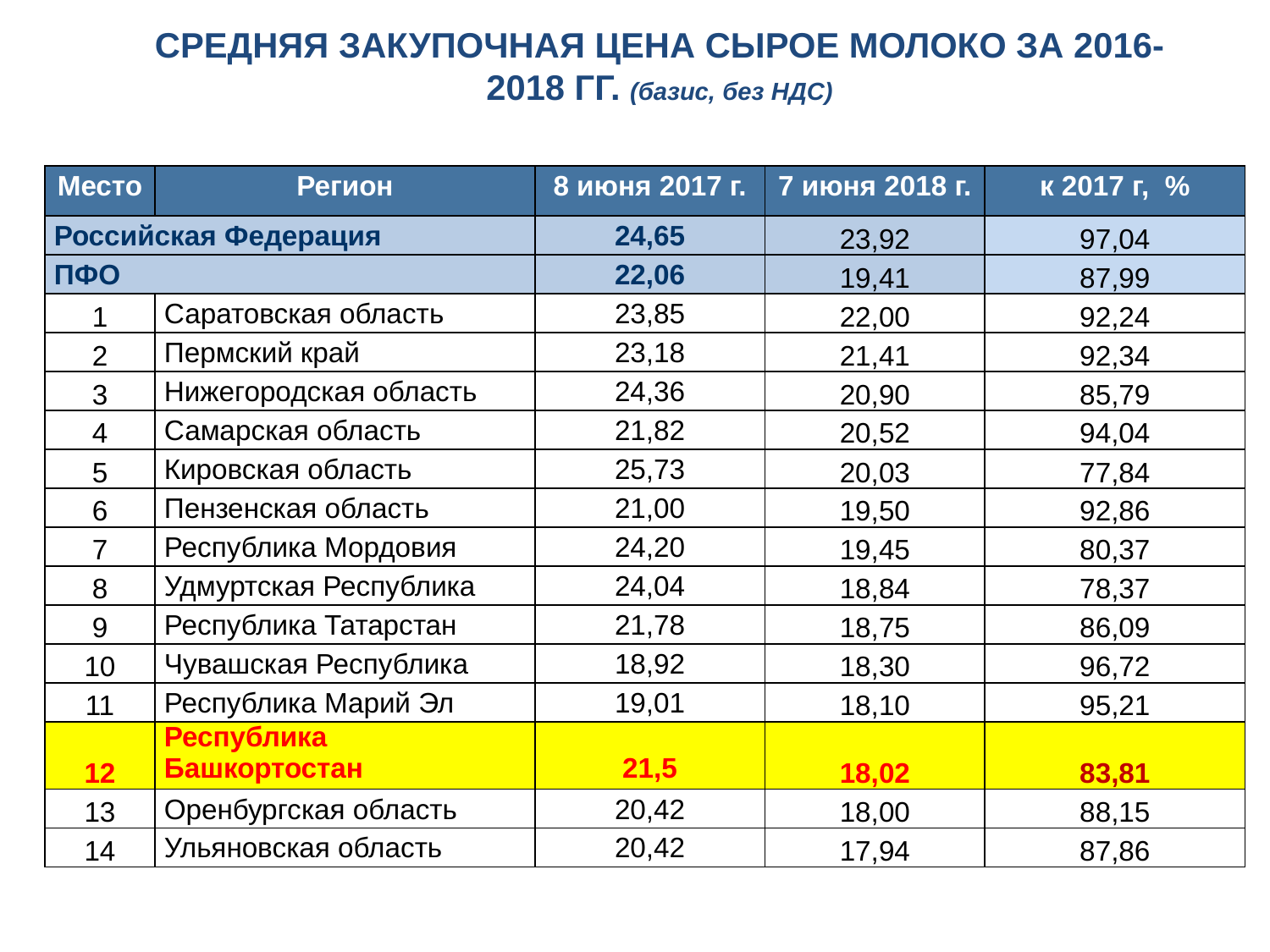

СРЕДНЯЯ ЗАКУПОЧНАЯ ЦЕНА СЫРОЕ МОЛОКО ЗА 2016-2018 ГГ. (базис, без НДС)
| Место | Регион | 8 июня 2017 г. | 7 июня 2018 г. | к 2017 г, % |
| --- | --- | --- | --- | --- |
| Российская Федерация |  | 24,65 | 23,92 | 97,04 |
| ПФО |  | 22,06 | 19,41 | 87,99 |
| 1 | Саратовская область | 23,85 | 22,00 | 92,24 |
| 2 | Пермский край | 23,18 | 21,41 | 92,34 |
| 3 | Нижегородская область | 24,36 | 20,90 | 85,79 |
| 4 | Самарская область | 21,82 | 20,52 | 94,04 |
| 5 | Кировская область | 25,73 | 20,03 | 77,84 |
| 6 | Пензенская область | 21,00 | 19,50 | 92,86 |
| 7 | Республика Мордовия | 24,20 | 19,45 | 80,37 |
| 8 | Удмуртская Республика | 24,04 | 18,84 | 78,37 |
| 9 | Республика Татарстан | 21,78 | 18,75 | 86,09 |
| 10 | Чувашская Республика | 18,92 | 18,30 | 96,72 |
| 11 | Республика Марий Эл | 19,01 | 18,10 | 95,21 |
| 12 | Республика Башкортостан | 21,5 | 18,02 | 83,81 |
| 13 | Оренбургская область | 20,42 | 18,00 | 88,15 |
| 14 | Ульяновская область | 20,42 | 17,94 | 87,86 |